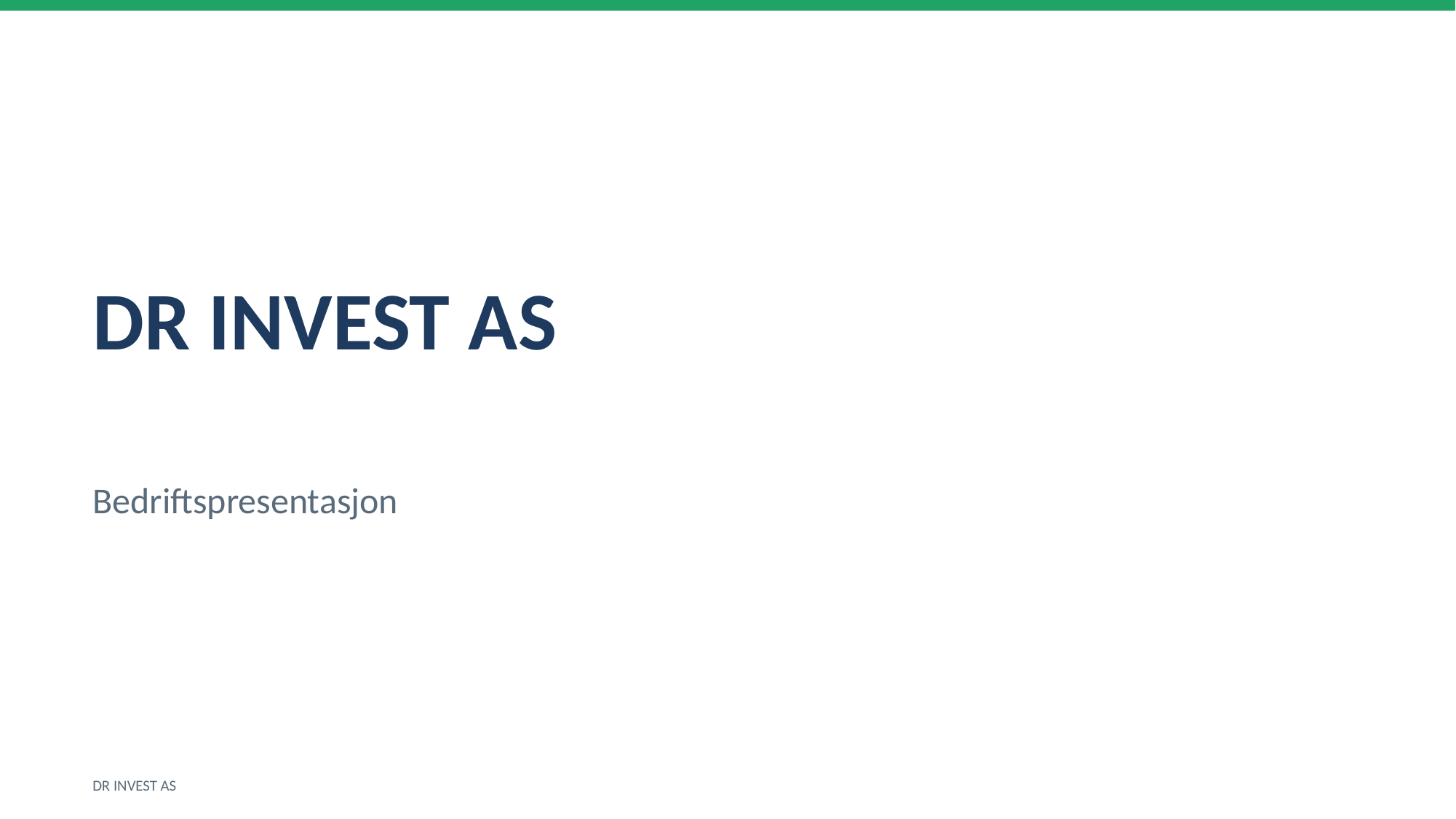

DR INVEST AS
Bedriftspresentasjon
DR INVEST AS